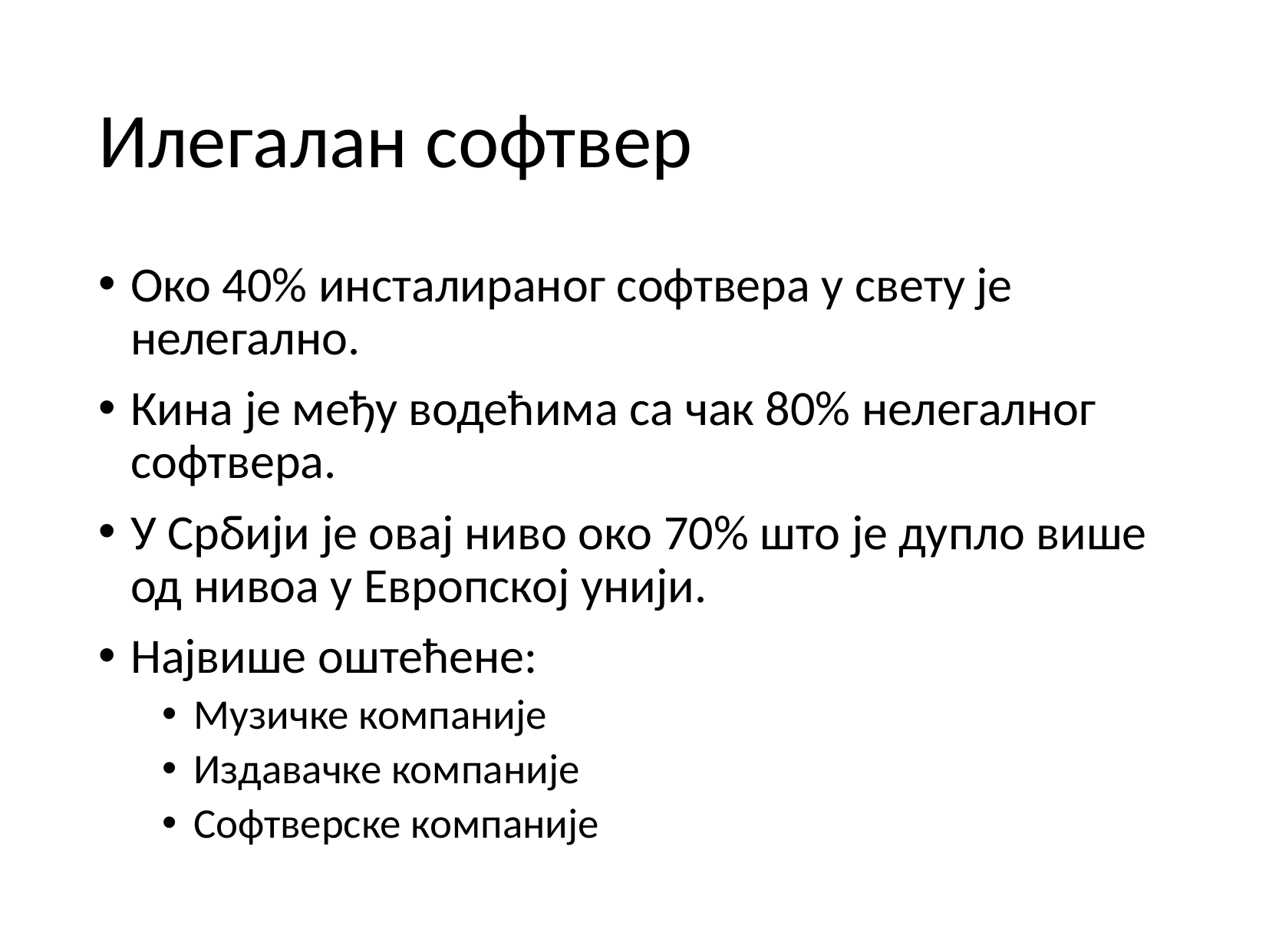

# Илегалан софтвер
Око 40% инсталираног софтвера у свету је нелегално.
Кина је међу водећима са чак 80% нелегалног софтвера.
У Србији је овај ниво око 70% што је дупло више од нивоа у Европској унији.
Највише оштећене:
Музичке компаније
Издавачке компаније
Софтверске компаније